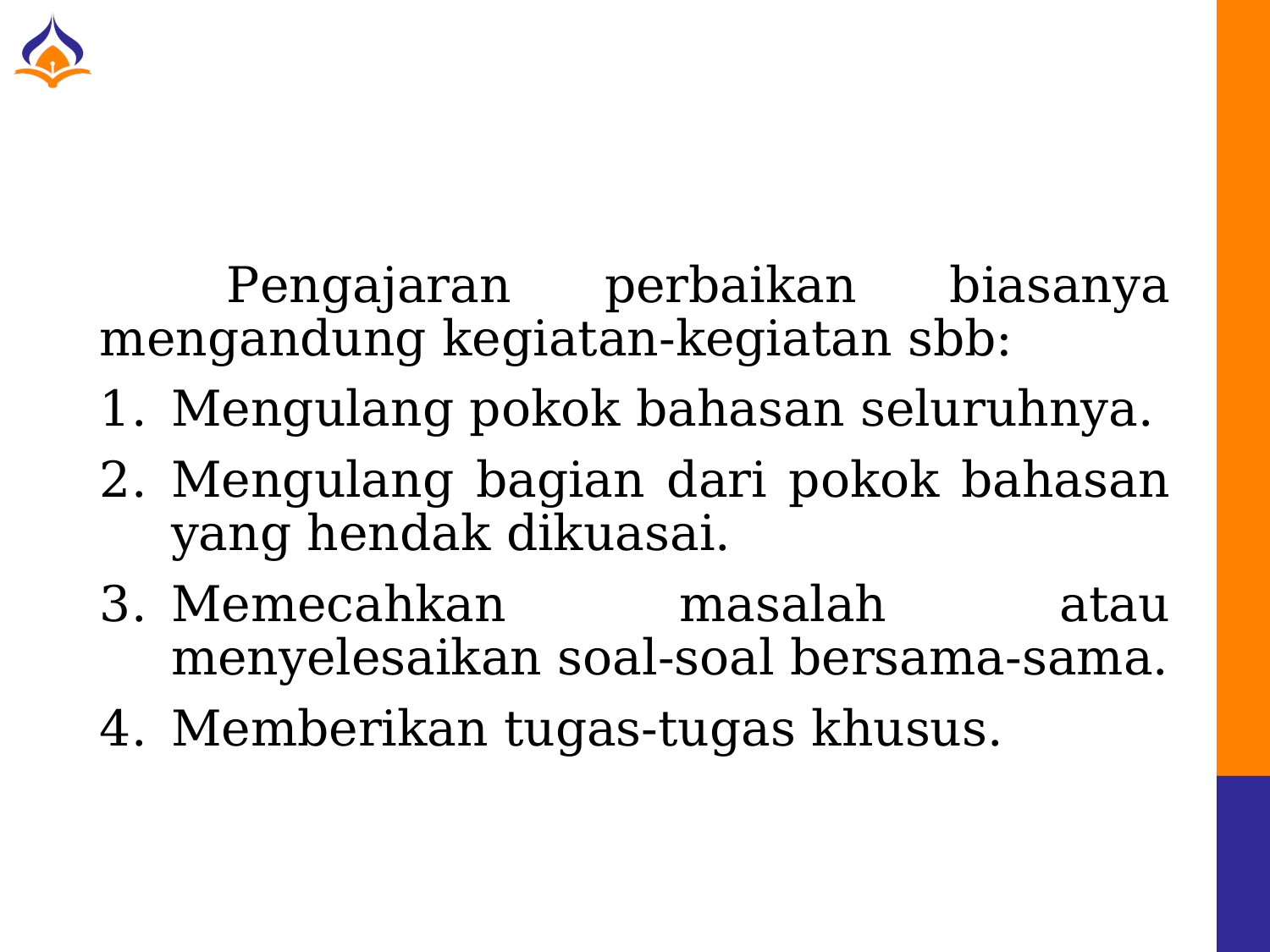

#
	Pengajaran perbaikan biasanya mengandung kegiatan-kegiatan sbb:
Mengulang pokok bahasan seluruhnya.
Mengulang bagian dari pokok bahasan yang hendak dikuasai.
Memecahkan masalah atau menyelesaikan soal-soal bersama-sama.
Memberikan tugas-tugas khusus.